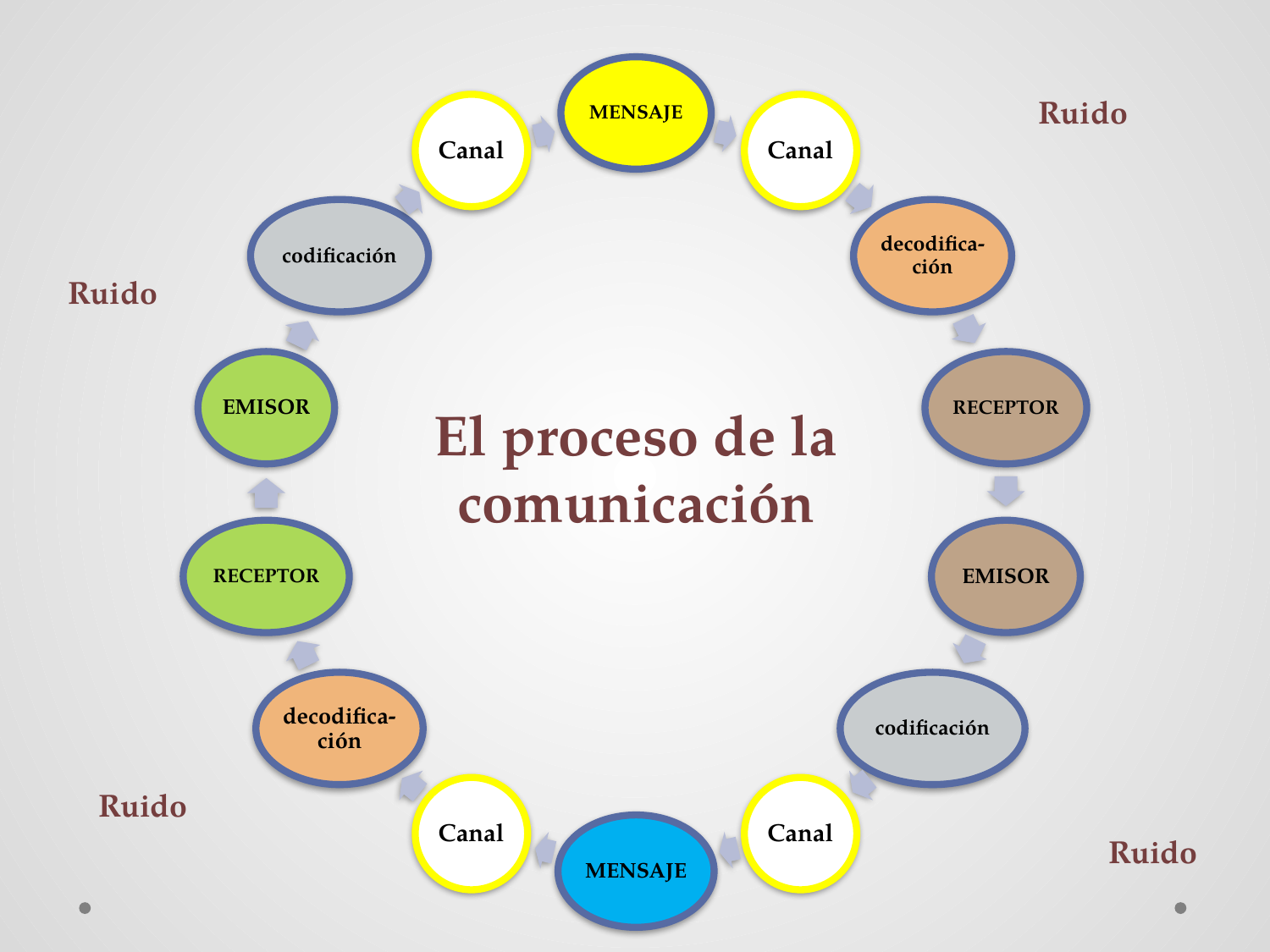

MENSAJE

Canal

decodifica-ción

RECEPTOR

EMISOR

codificación

Canal

MENSAJE

Canal

decodifica-ción

RECEPTOR

EMISOR

codificación

Canal

Ruido
Ruido
El proceso de la comunicación
Ruido
Ruido